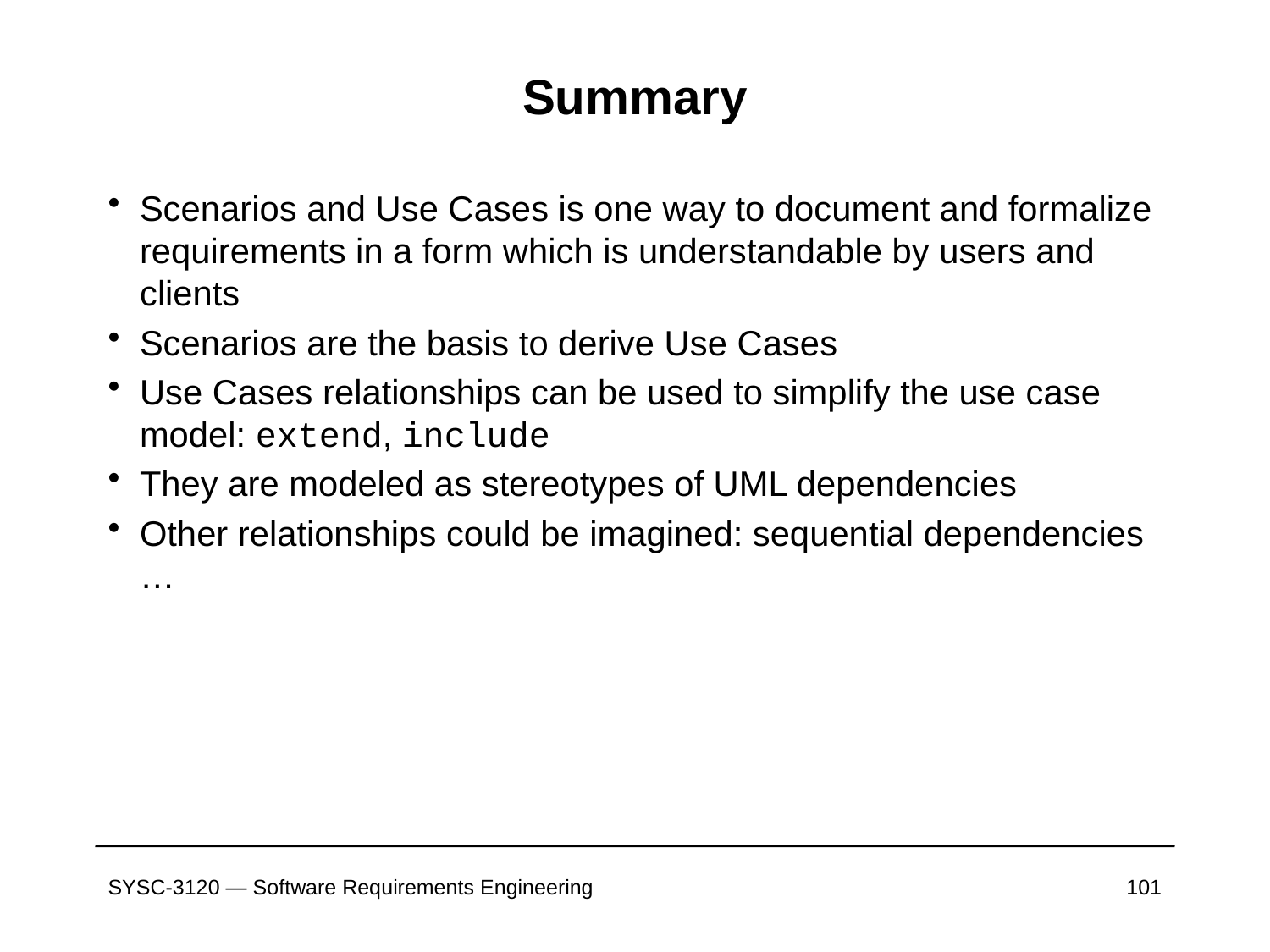

# Summary
Scenarios and Use Cases is one way to document and formalize requirements in a form which is understandable by users and clients
Scenarios are the basis to derive Use Cases
Use Cases relationships can be used to simplify the use case model: extend, include
They are modeled as stereotypes of UML dependencies
Other relationships could be imagined: sequential dependencies …

SYSC-3120 — Software Requirements Engineering
101